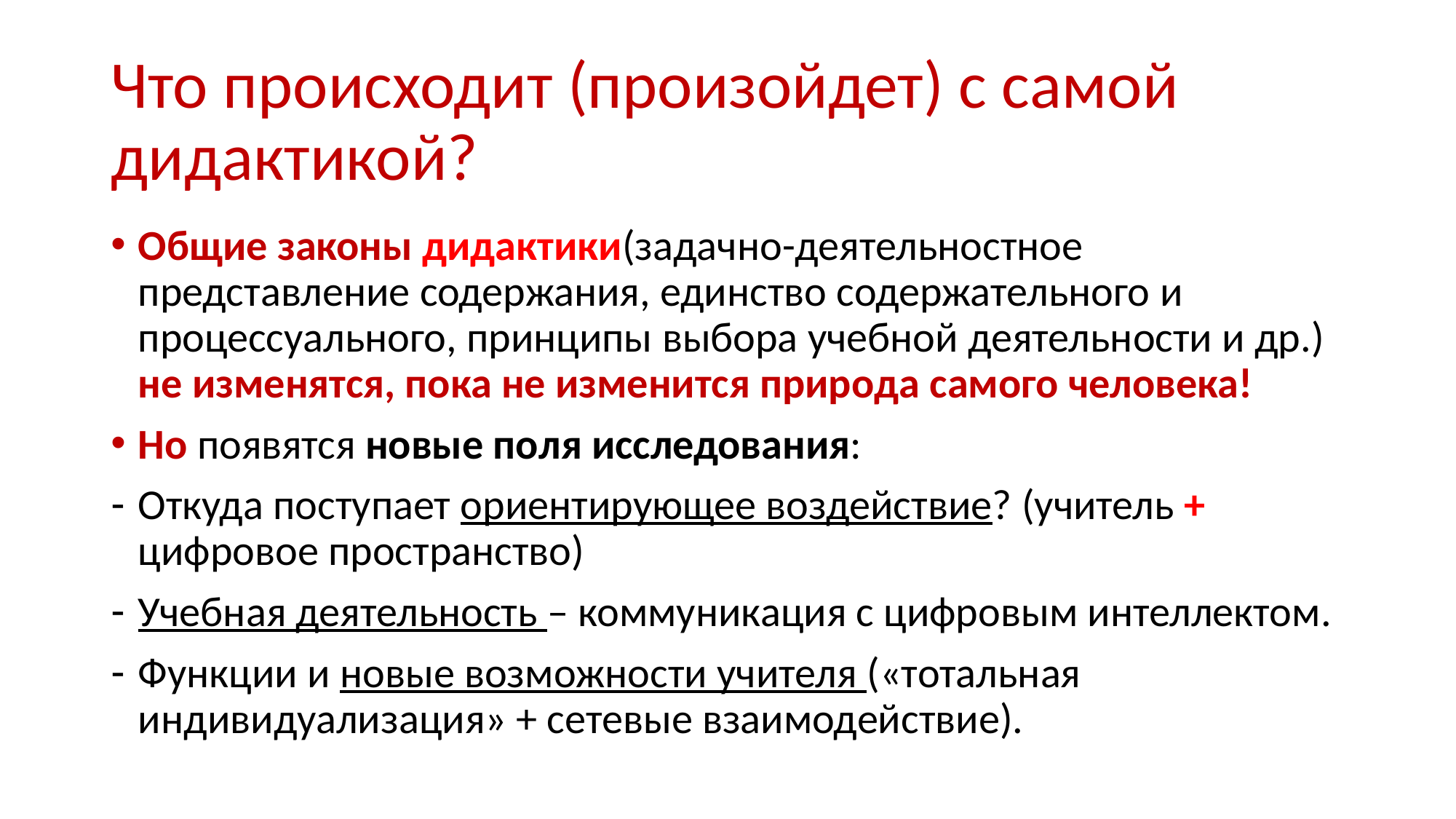

# Что происходит (произойдет) с самой дидактикой?
Общие законы дидактики(задачно-деятельностное представление содержания, единство содержательного и  процессуального, принципы выбора учебной деятельности и др.) не изменятся, пока не изменится природа самого человека!
Но появятся новые поля исследования:
Откуда поступает ориентирующее воздействие? (учитель + цифровое пространство)
Учебная деятельность – коммуникация с цифровым интеллектом.
Функции и новые возможности учителя («тотальная индивидуализация» + сетевые взаимодействие).